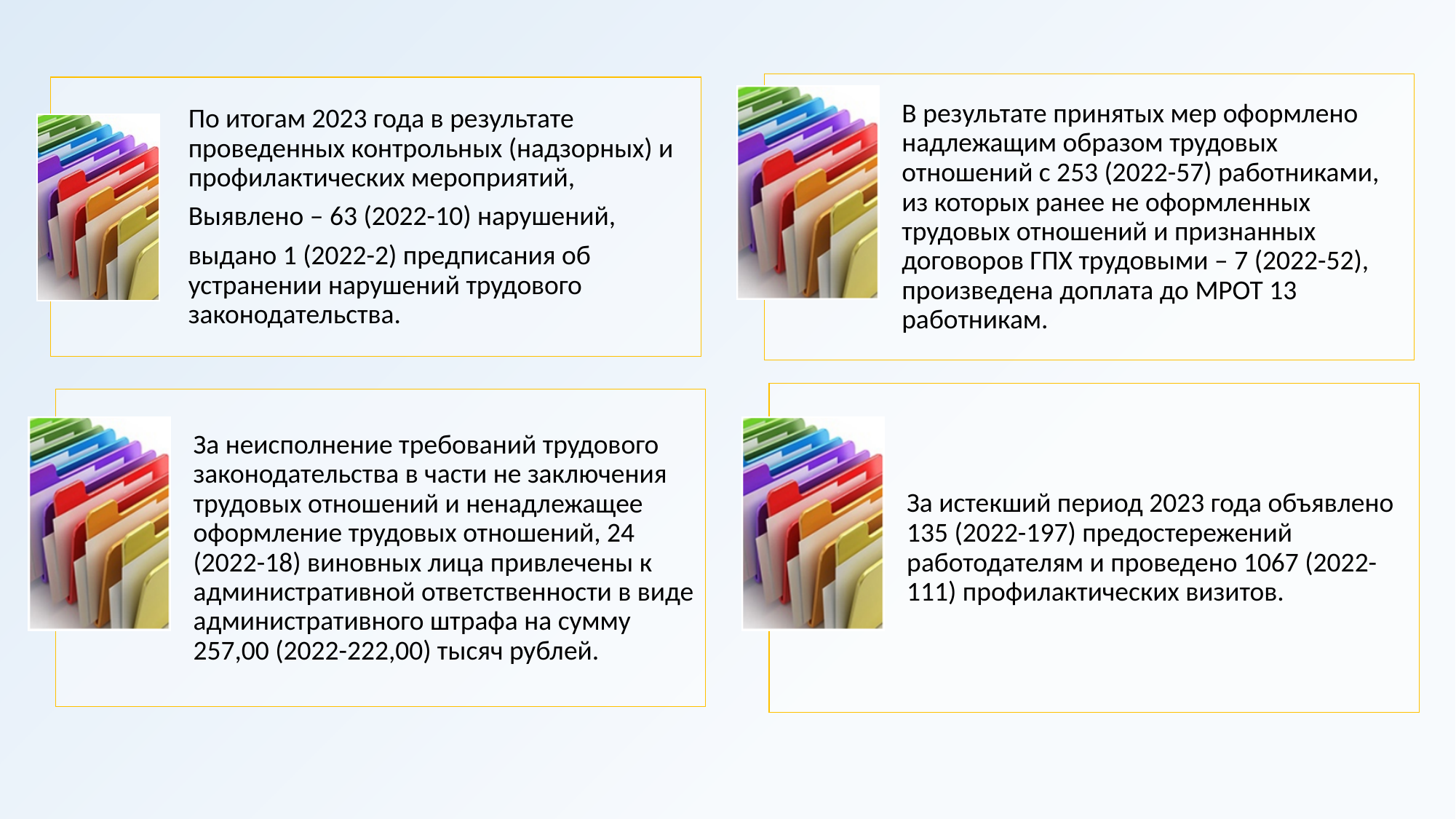

В результате принятых мер оформлено надлежащим образом трудовых отношений с 253 (2022-57) работниками, из которых ранее не оформленных трудовых отношений и признанных договоров ГПХ трудовыми – 7 (2022-52), произведена доплата до МРОТ 13 работникам.
По итогам 2023 года в результате проведенных контрольных (надзорных) и профилактических мероприятий,
Выявлено – 63 (2022-10) нарушений,
выдано 1 (2022-2) предписания об устранении нарушений трудового законодательства.

За истекший период 2023 года объявлено  135 (2022-197) предостережений работодателям и проведено 1067 (2022-111) профилактических визитов.
За неисполнение требований трудового законодательства в части не заключения трудовых отношений и ненадлежащее оформление трудовых отношений, 24 (2022-18) виновных лица привлечены к административной ответственности в виде административного штрафа на сумму 257,00 (2022-222,00) тысяч рублей.